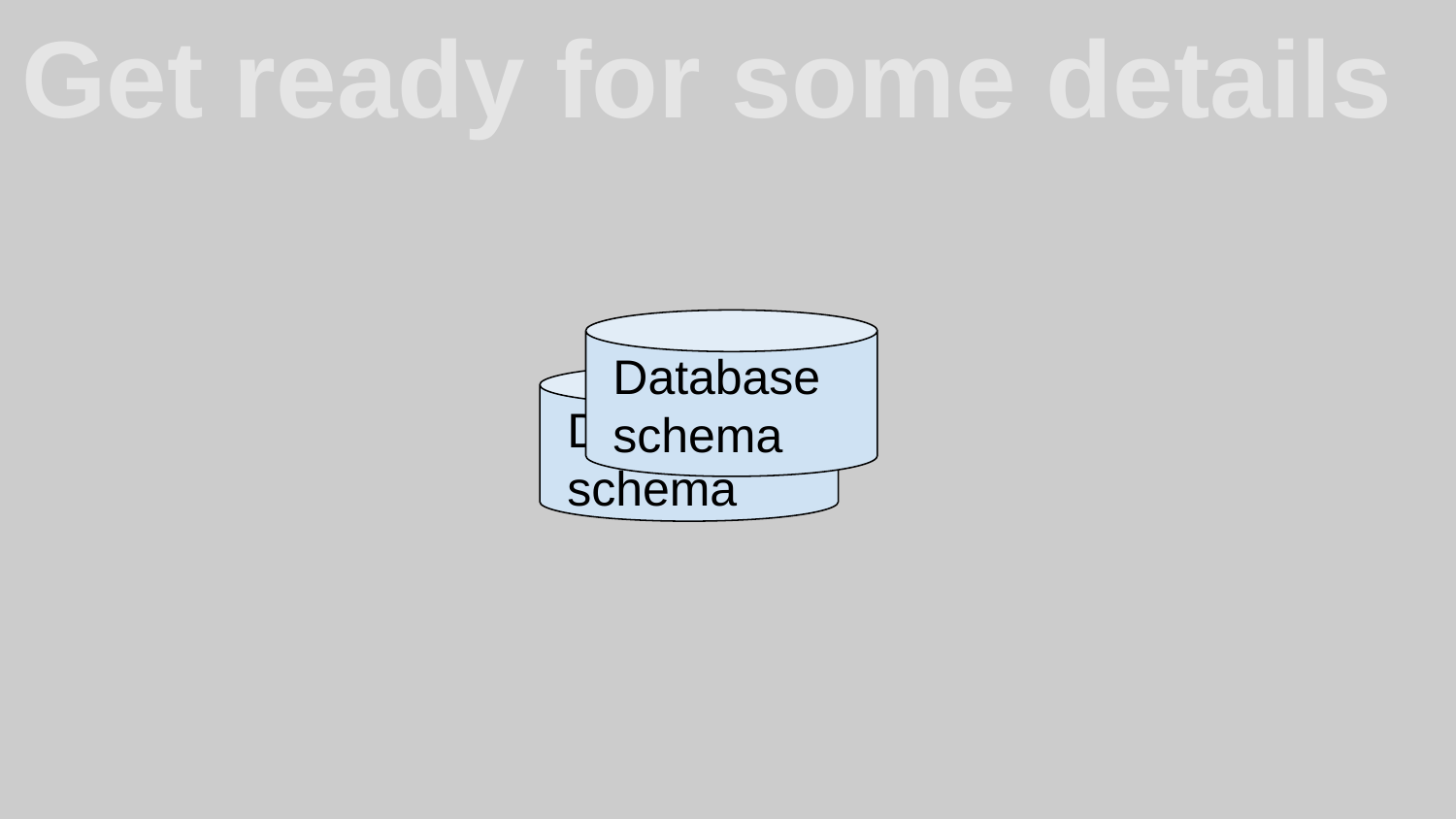

Get ready for some details

Database
schema

Database
schema